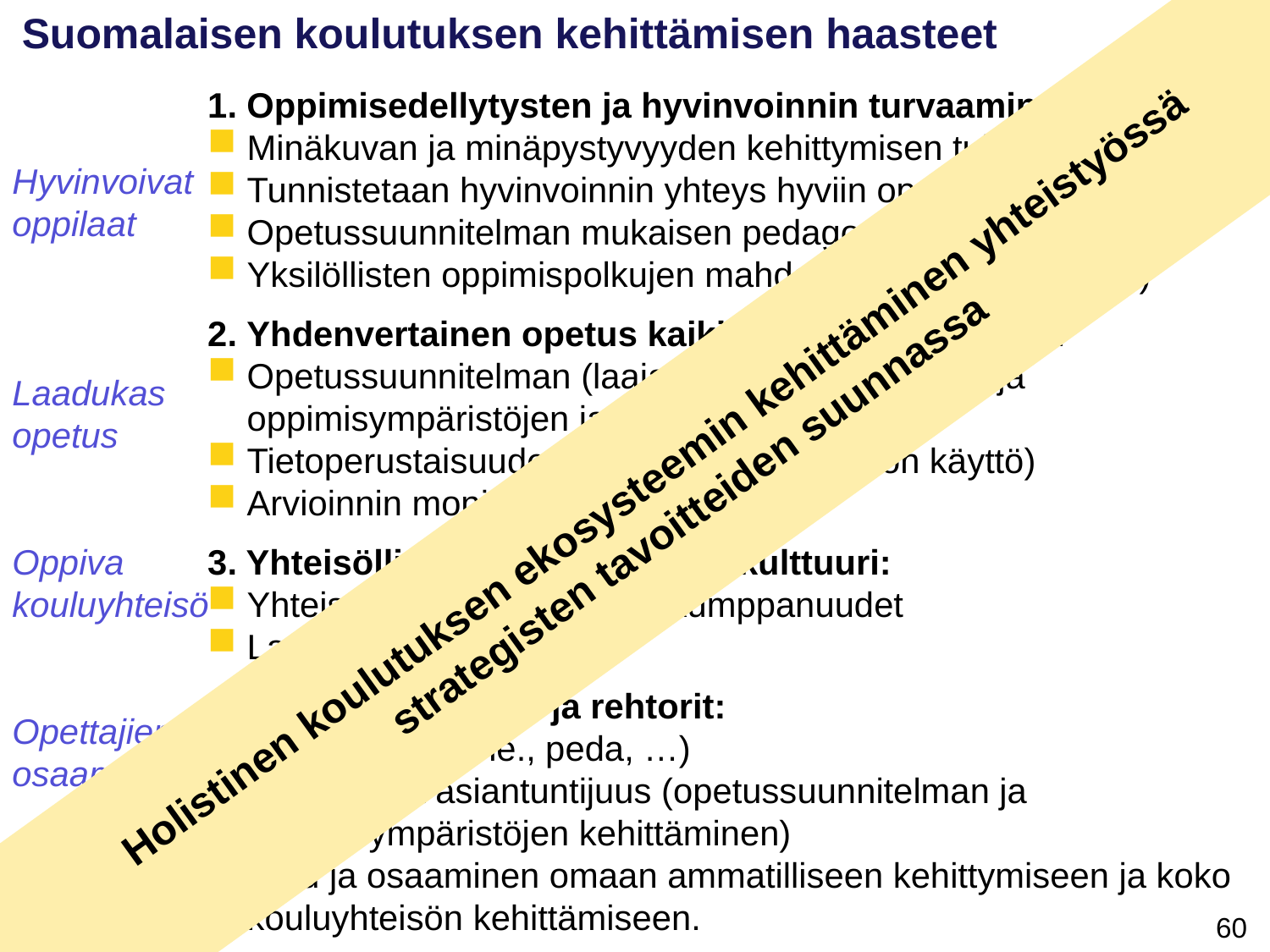

Suomalaisen koulutuksen kehittämisen haasteet
1. Oppimisedellytysten ja hyvinvoinnin turvaaminen:
Minäkuvan ja minäpystyvyyden kehittymisen tukeminen
Tunnistetaan hyvinvoinnin yhteys hyviin oppimistuloksiin
Opetussuunnitelman mukaisen pedagogiikan vahvistaminen
Yksilöllisten oppimispolkujen mahdollistaminen (incluusio)

2. Yhdenvertainen opetus kaikissa peruskouluissa:
Opetussuunnitelman (laaja-alainen osaaminen) ja oppimisympäristöjen jatkuva kehittäminen
Tietoperustaisuuden vahvistaminen (tiedon käyttö)
Arvioinnin monipuolistaminen

3. Yhteisöllinen koulun toimintakulttuuri:
Yhteisöllisyys, verkostot ja kumppanuudet
Laatukulttuuri

4. Osaavat opettajat ja rehtorit:
Osaaminen (aine., peda, …)
Uutta luova asiantuntijuus (opetussuunnitelman ja oppimisympäristöjen kehittäminen)
Halu ja osaaminen omaan ammatilliseen kehittymiseen ja koko kouluyhteisön kehittämiseen.

Hyvinvoivat
oppilaat

Laadukas
opetus

Oppiva
kouluyhteisö

Opettajien
osaaminen

Holistinen koulutuksen ekosysteemin kehittäminen yhteistyössä
strategisten tavoitteiden suunnassa

60